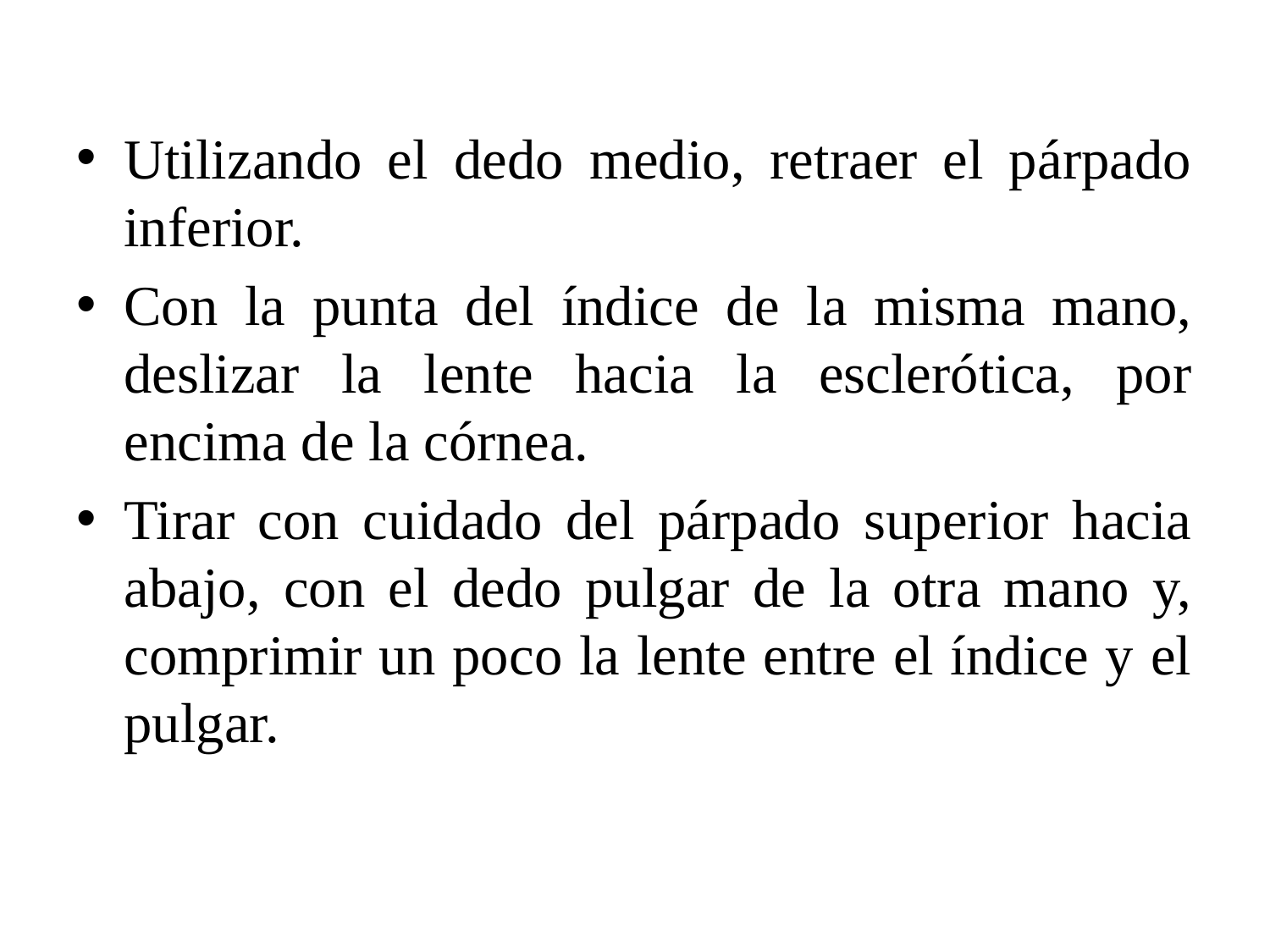

Utilizando el dedo medio, retraer el párpado inferior.
Con la punta del índice de la misma mano, deslizar la lente hacia la esclerótica, por encima de la córnea.
Tirar con cuidado del párpado superior hacia abajo, con el dedo pulgar de la otra mano y, comprimir un poco la lente entre el índice y el pulgar.